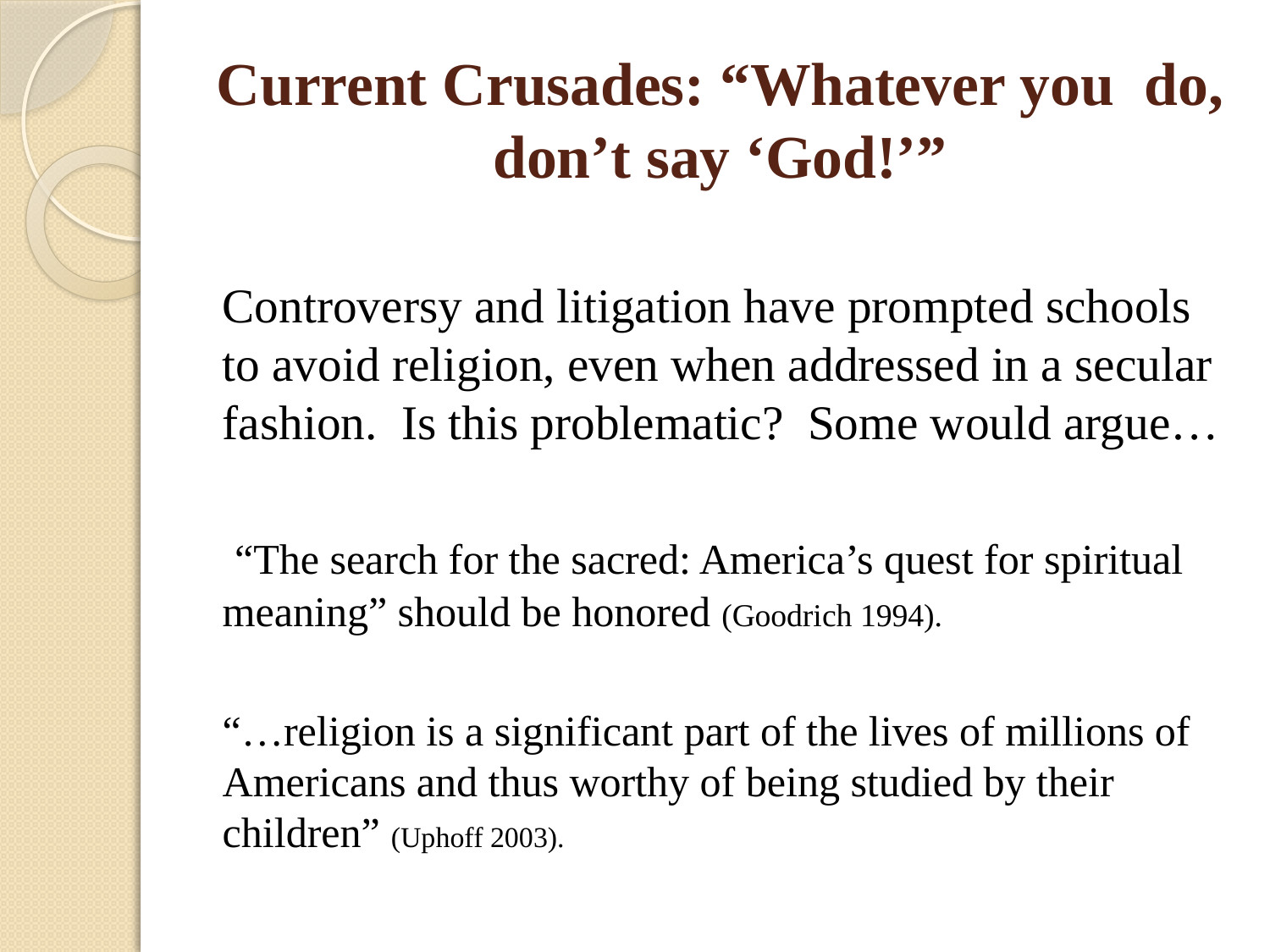

# Current Crusades: “Whatever you  do, don’t say ‘God!’”

Controversy and litigation have prompted schools to avoid religion, even when addressed in a secular fashion.  Is this problematic?  Some would argue…

 “The search for the sacred: America’s quest for spiritual meaning” should be honored (Goodrich 1994).

“…religion is a significant part of the lives of millions of Americans and thus worthy of being studied by their children” (Uphoff 2003).